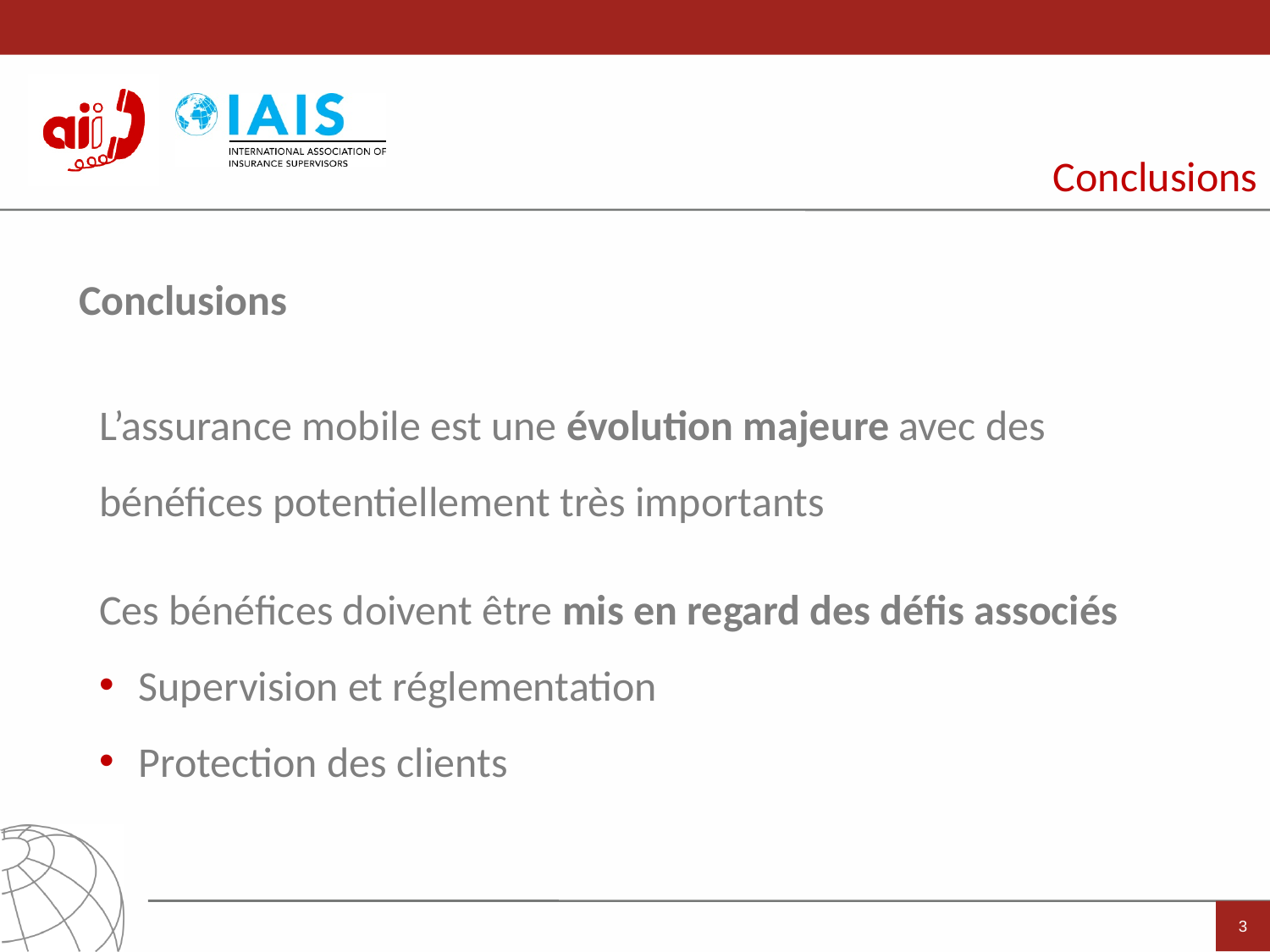

Conclusions
Conclusions

L’assurance mobile est une évolution majeure avec des bénéfices potentiellement très importants
Ces bénéfices doivent être mis en regard des défis associés
 Supervision et réglementation
 Protection des clients
3